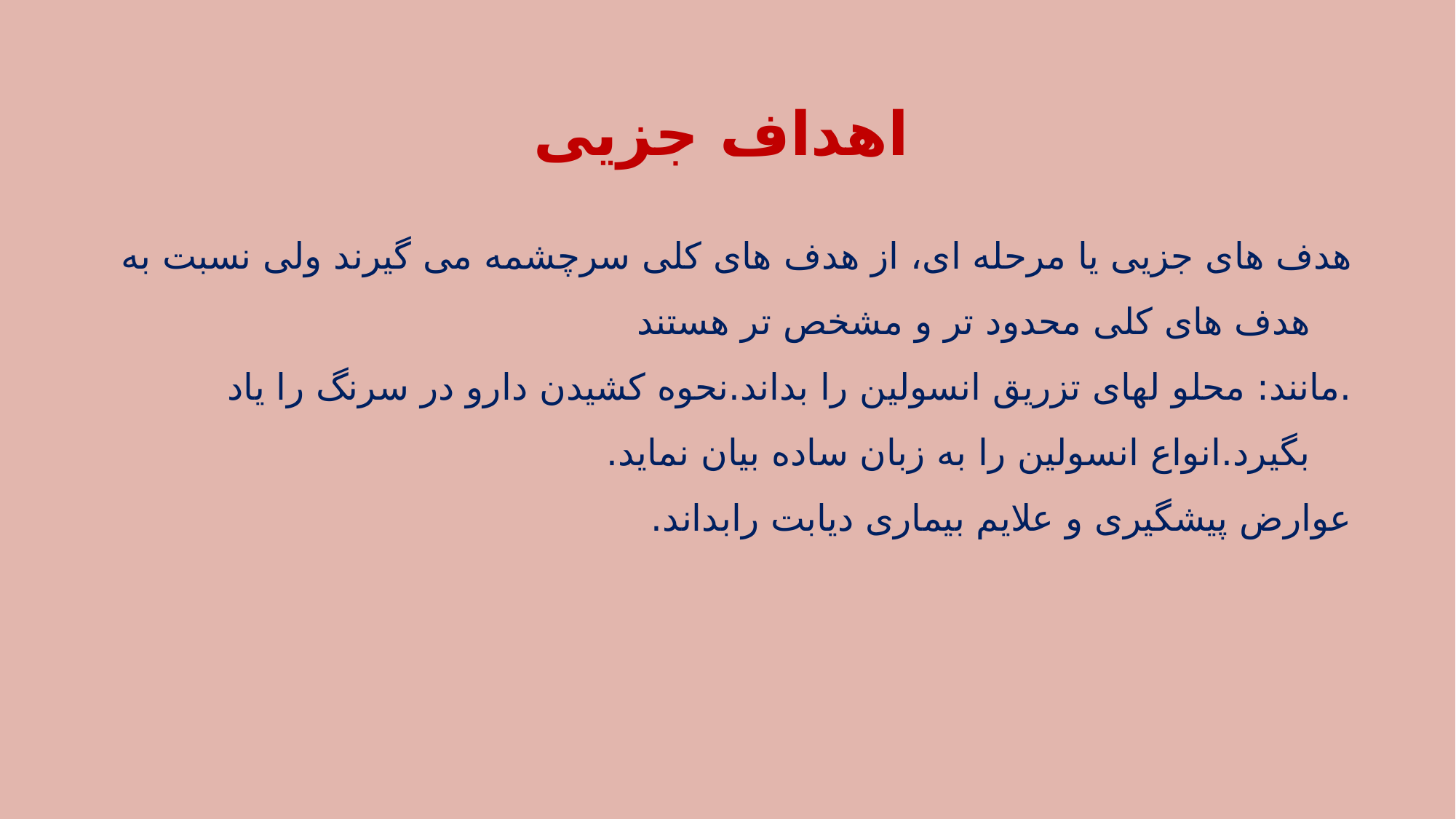

# اهداف جزیی
هدف های جزیی یا مرحله ای، از هدف های کلی سرچشمه می گیرند ولی نسبت به هدف های کلی محدود تر و مشخص تر هستند
.مانند: محلو لهای تزریق انسولین را بداند.نحوه کشیدن دارو در سرنگ را یاد بگیرد.انواع انسولین را به زبان ساده بیان نماید.
عوارض پیشگیری و علایم بیماری دیابت رابداند.